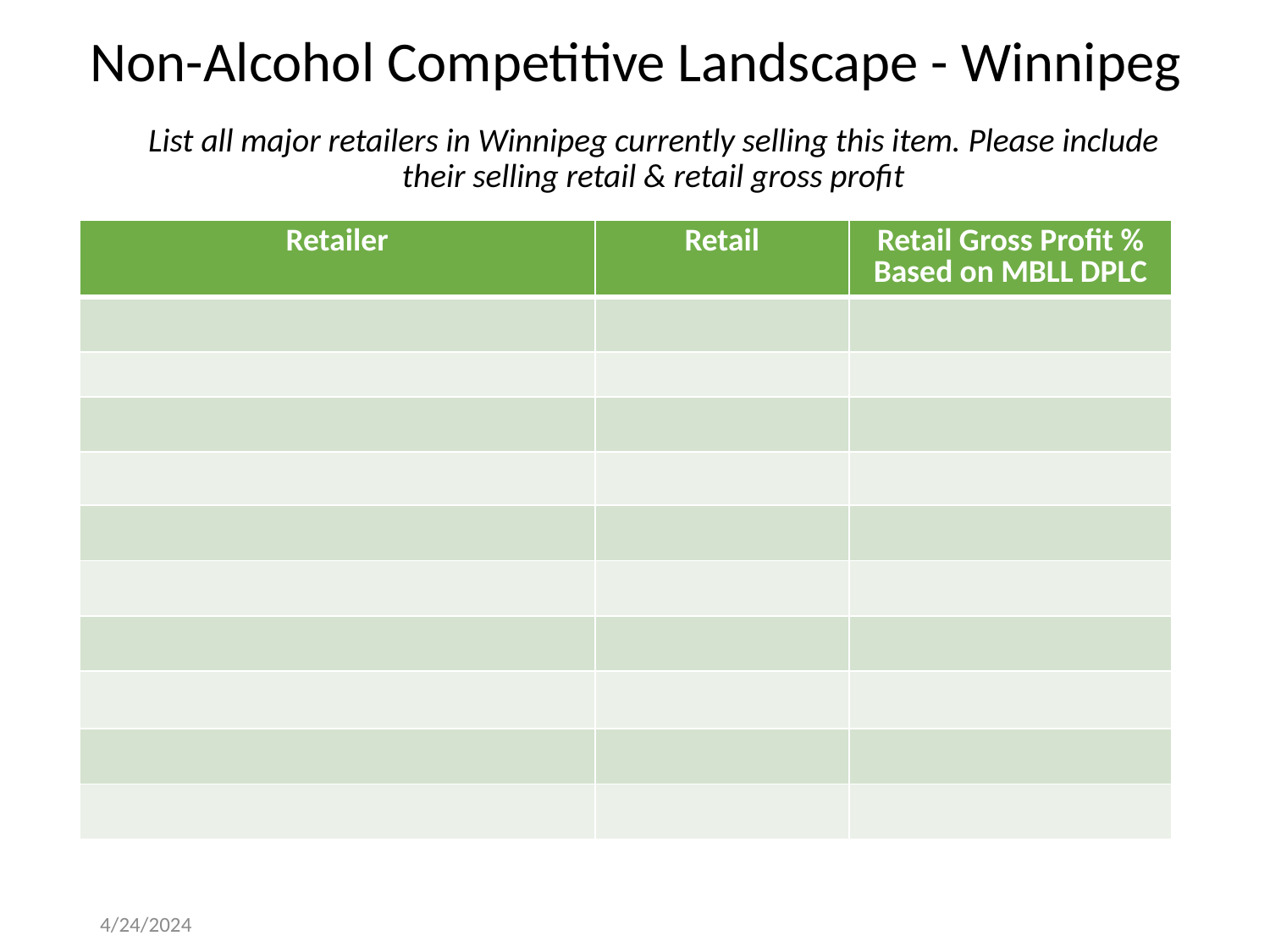

# Non-Alcohol Competitive Landscape - Winnipeg
List all major retailers in Winnipeg currently selling this item. Please include their selling retail & retail gross profit

| Retailer | Retail | Retail Gross Profit % Based on MBLL DPLC |
| --- | --- | --- |
|  |  |  |
|  |  |  |
|  |  |  |
|  |  |  |
|  |  |  |
|  |  |  |
|  |  |  |
|  |  |  |
|  |  |  |
|  |  |  |
4/24/2024